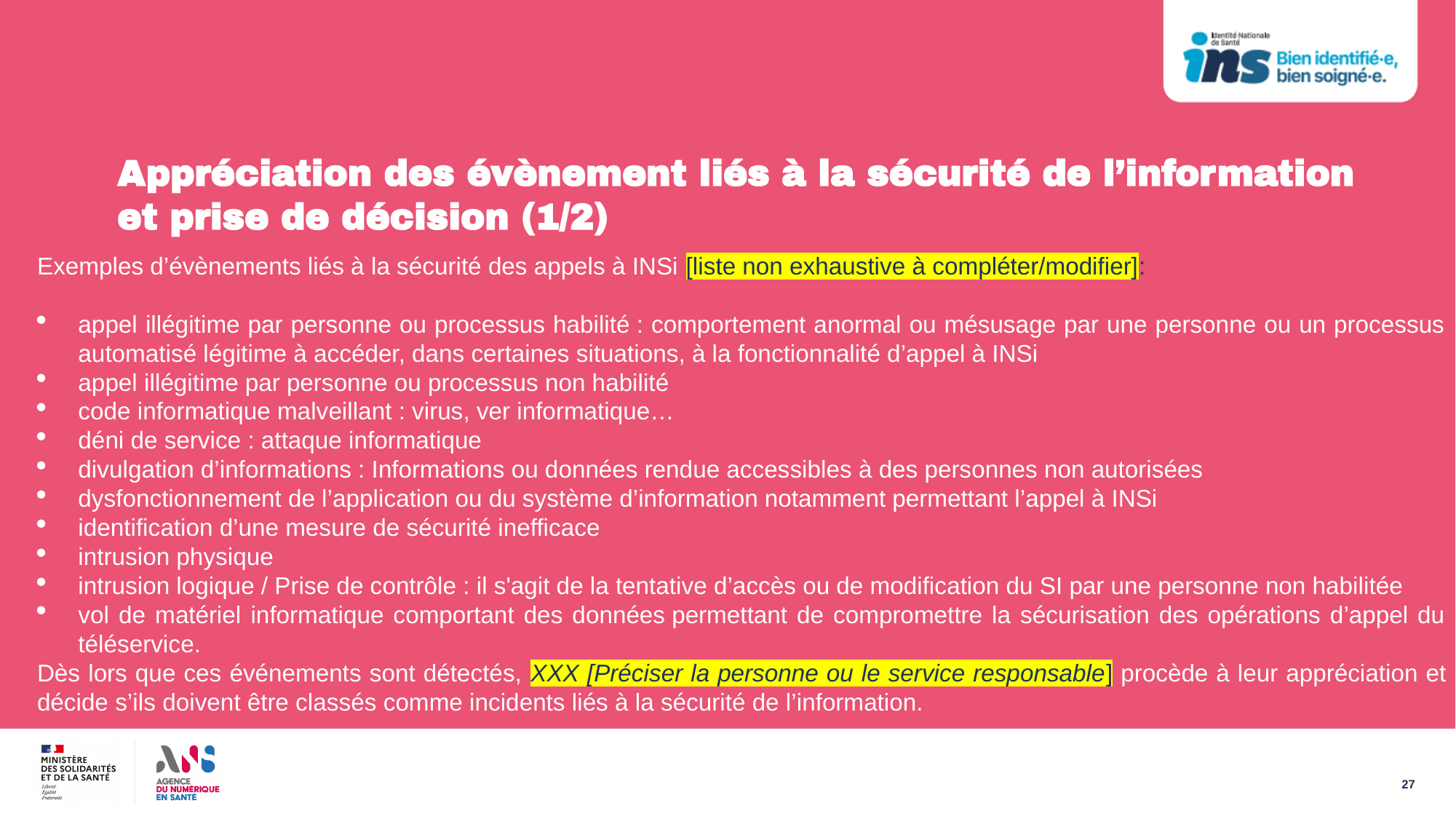

Appréciation des évènement liés à la sécurité de l’information et prise de décision (1/2)
Exemples d’évènements liés à la sécurité des appels à INSi [liste non exhaustive à compléter/modifier]:

appel illégitime par personne ou processus habilité : comportement anormal ou mésusage par une personne ou un processus automatisé légitime à accéder, dans certaines situations, à la fonctionnalité d’appel à INSi
appel illégitime par personne ou processus non habilité
code informatique malveillant : virus, ver informatique…
déni de service : attaque informatique
divulgation d’informations : Informations ou données rendue accessibles à des personnes non autorisées
dysfonctionnement de l’application ou du système d’information notamment permettant l’appel à INSi
identification d’une mesure de sécurité inefficace
intrusion physique
intrusion logique / Prise de contrôle : il s'agit de la tentative d’accès ou de modification du SI par une personne non habilitée
vol de matériel informatique comportant des données permettant de compromettre la sécurisation des opérations d’appel du téléservice.
Dès lors que ces événements sont détectés, XXX [Préciser la personne ou le service responsable] procède à leur appréciation et décide s’ils doivent être classés comme incidents liés à la sécurité de l’information.